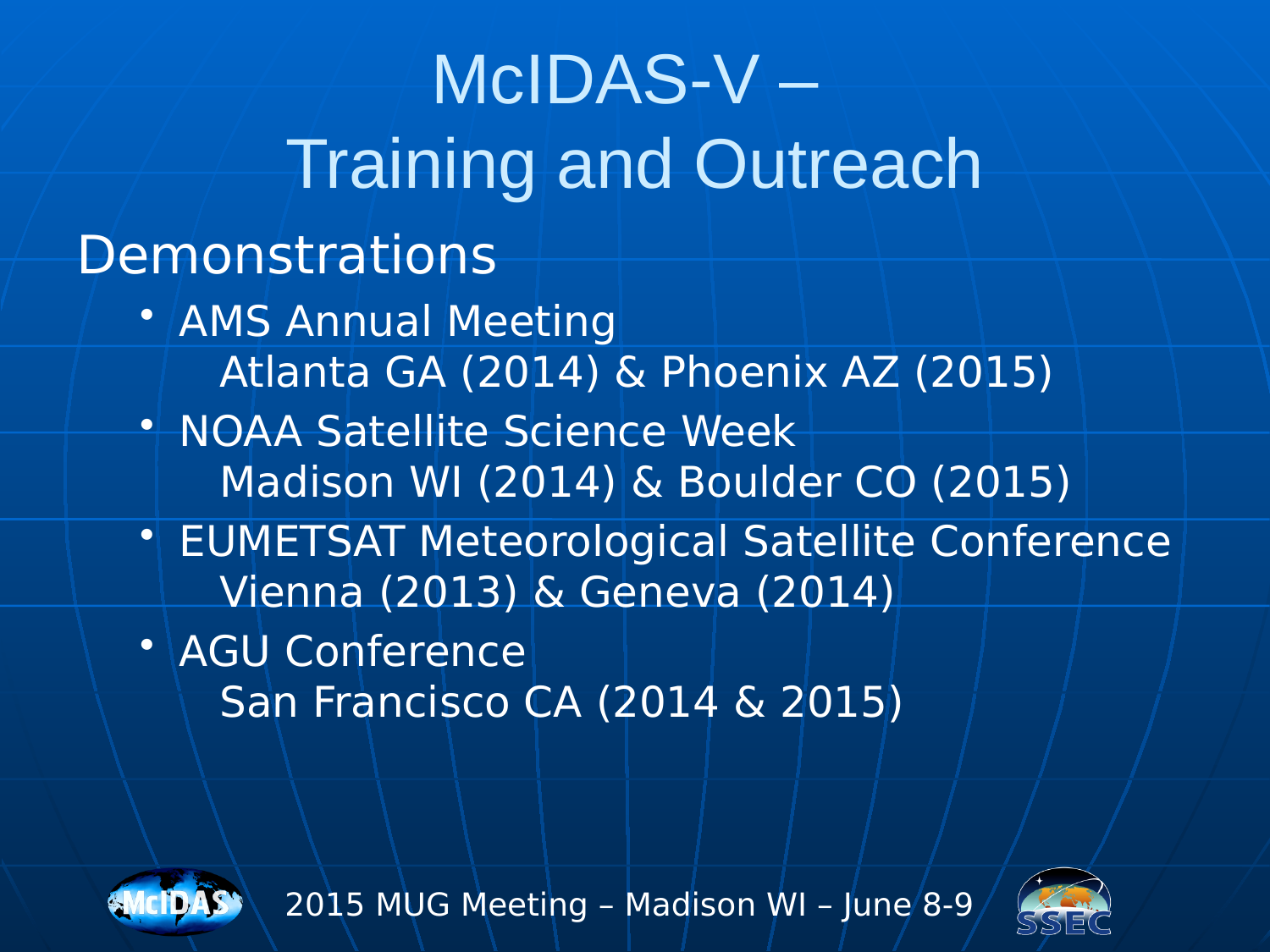

# McIDAS-V – Training and Outreach
Demonstrations
AMS Annual Meeting
	Atlanta GA (2014) & Phoenix AZ (2015)
NOAA Satellite Science Week
	Madison WI (2014) & Boulder CO (2015)
EUMETSAT Meteorological Satellite Conference
	Vienna (2013) & Geneva (2014)
AGU Conference
	San Francisco CA (2014 & 2015)